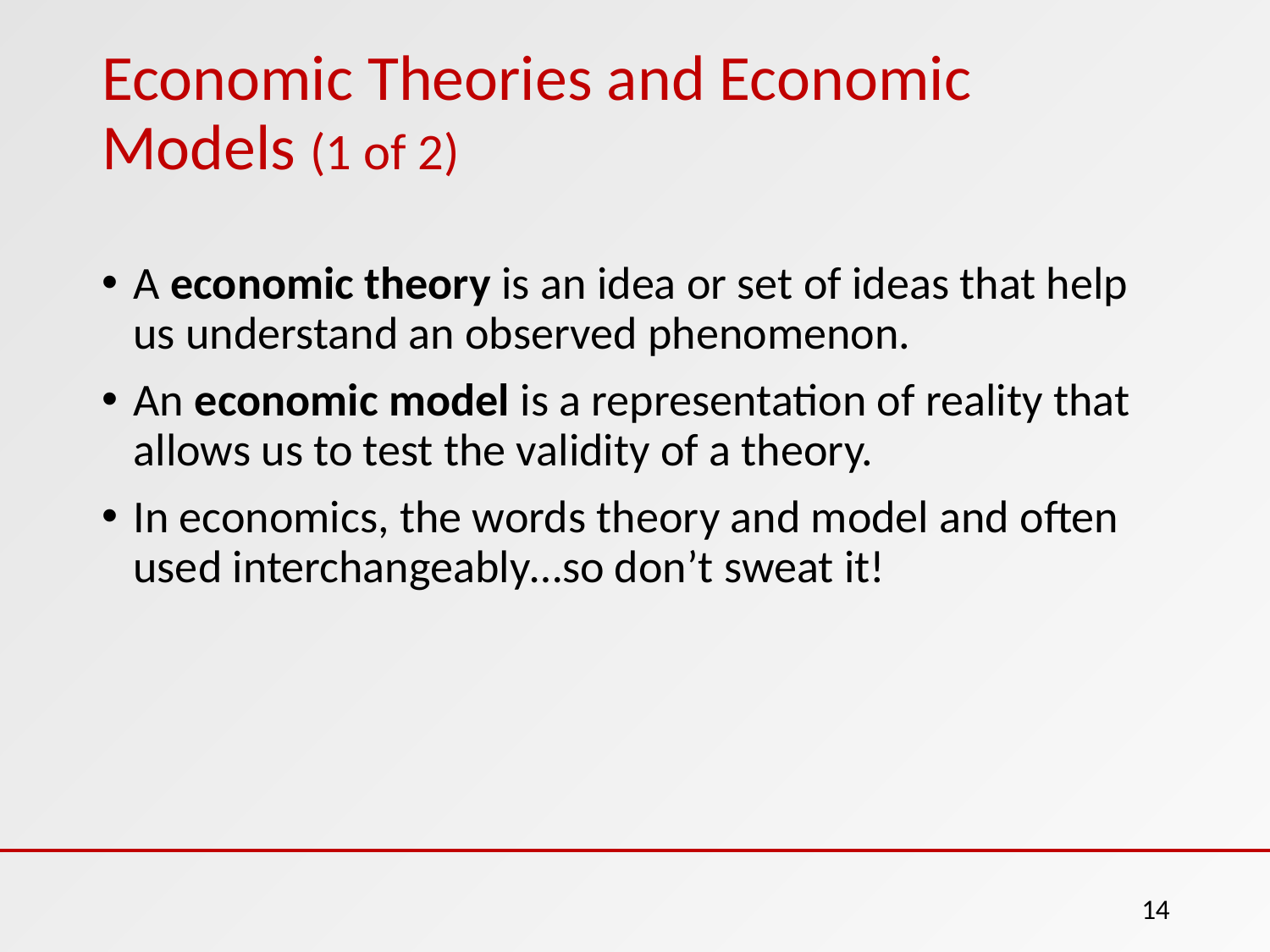

# Economic Theories and Economic Models (1 of 2)
A economic theory is an idea or set of ideas that help us understand an observed phenomenon.
An economic model is a representation of reality that allows us to test the validity of a theory.
In economics, the words theory and model and often used interchangeably…so don’t sweat it!

14